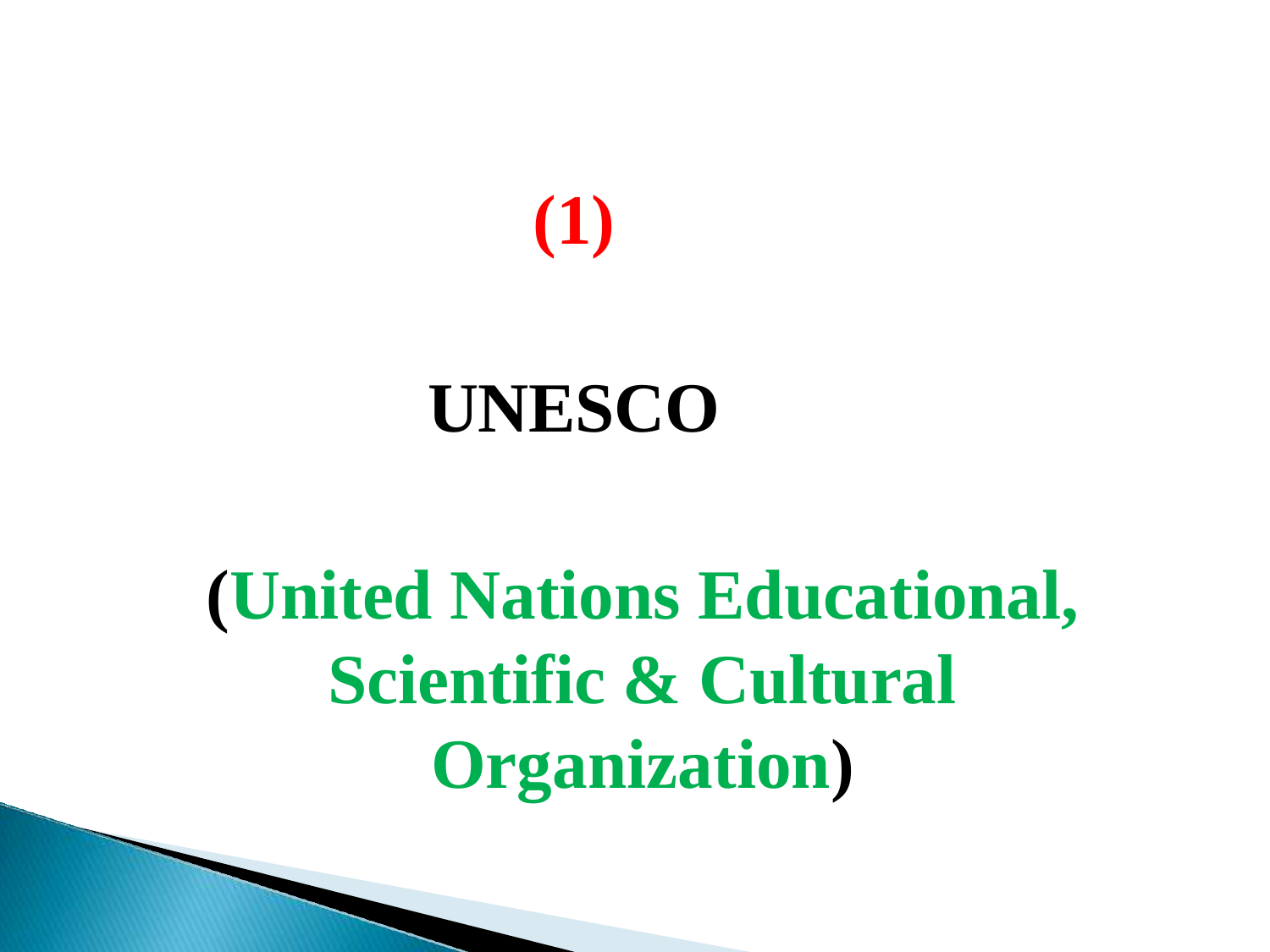

(1)

UNESCO

(United Nations Educational,  Scientific & Cultural  Organization)